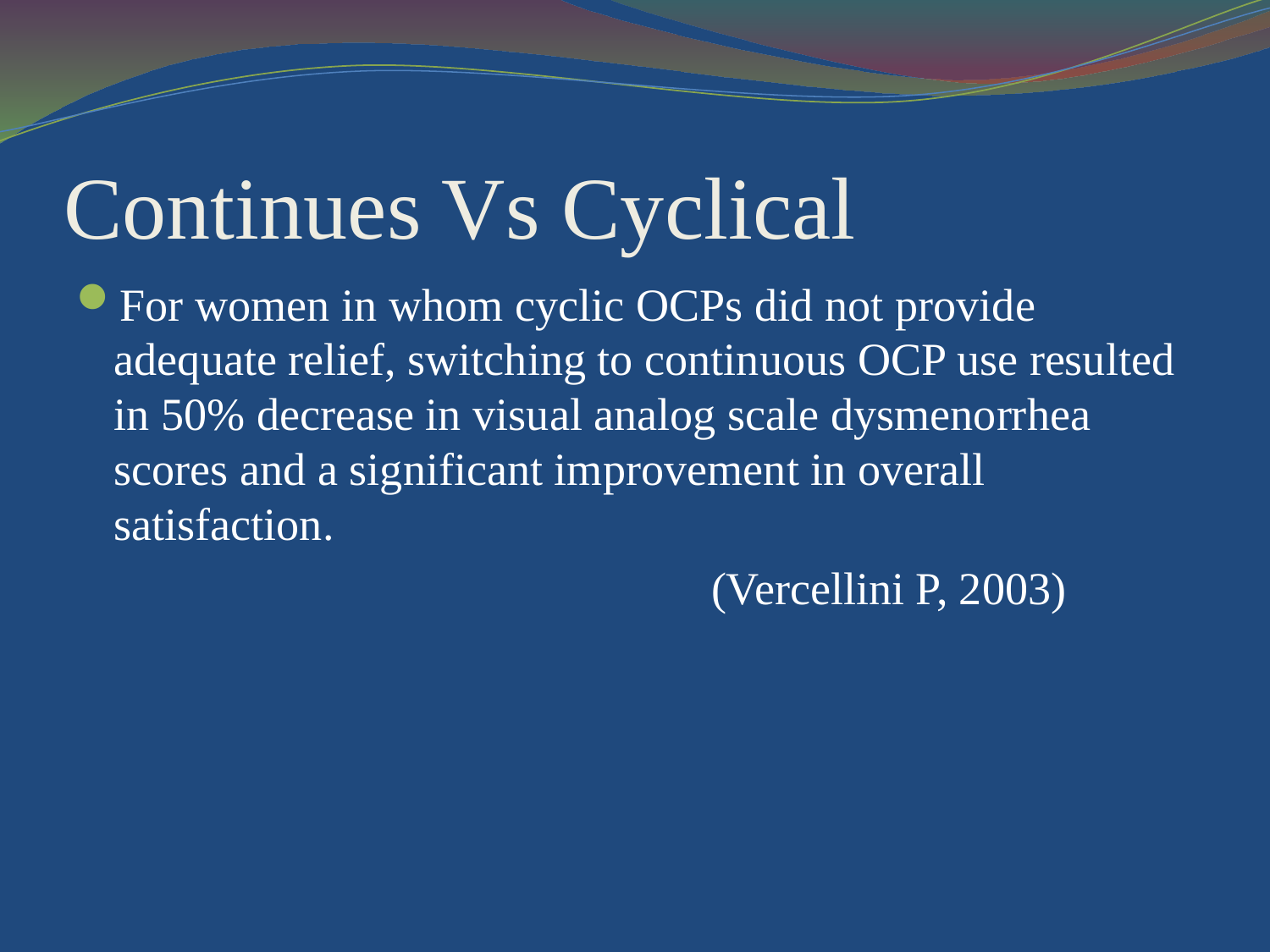

# Continues Vs Cyclical
For women in whom cyclic OCPs did not provide adequate relief, switching to continuous OCP use resulted in 50% decrease in visual analog scale dysmenorrhea scores and a significant improvement in overall satisfaction.
					(Vercellini P, 2003)